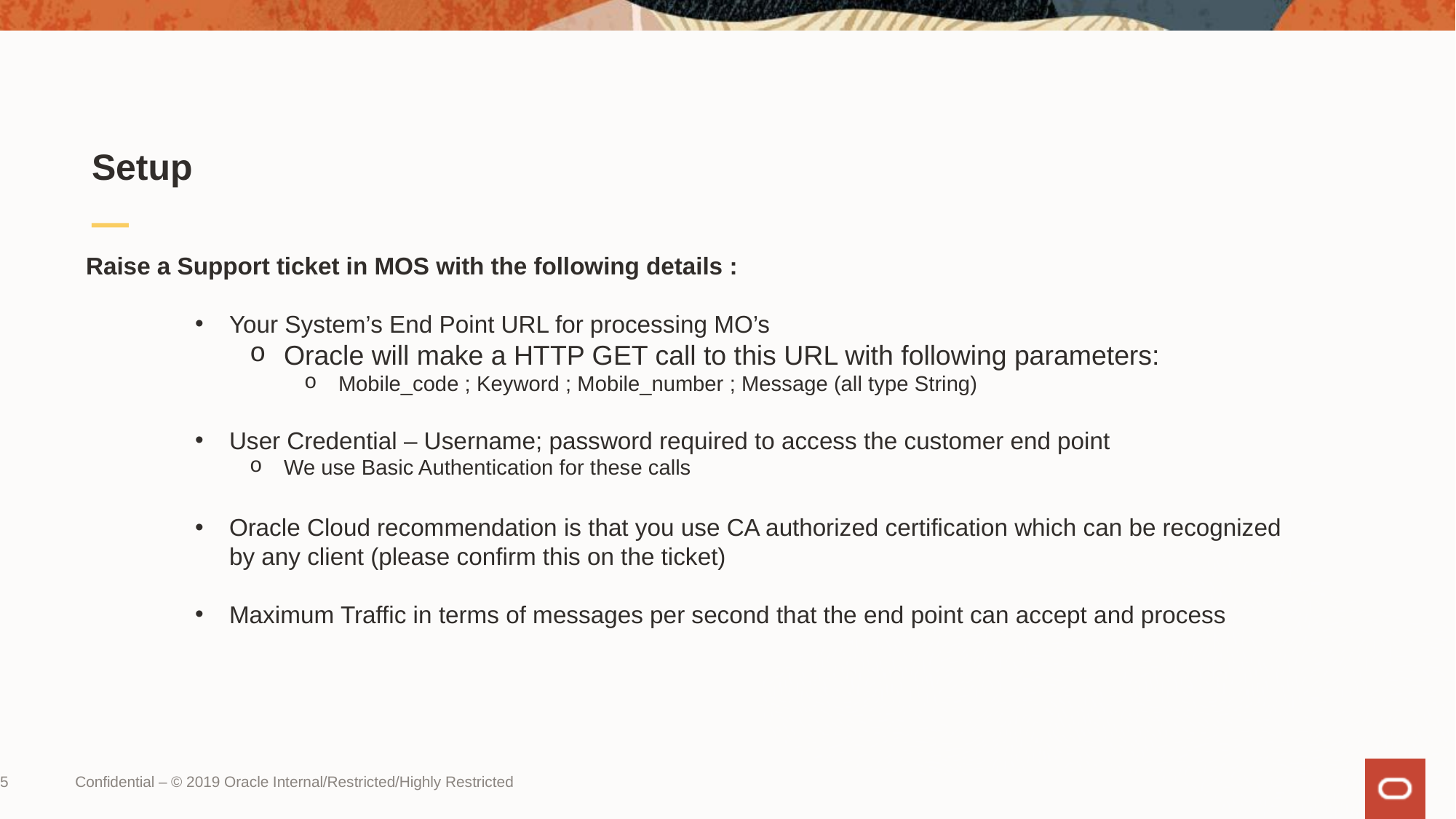

# Setup
Raise a Support ticket in MOS with the following details :

Your System’s End Point URL for processing MO’s
Oracle will make a HTTP GET call to this URL with following parameters:
Mobile_code ; Keyword ; Mobile_number ; Message (all type String)

User Credential – Username; password required to access the customer end point
We use Basic Authentication for these calls

Oracle Cloud recommendation is that you use CA authorized certification which can be recognized by any client (please confirm this on the ticket)

Maximum Traffic in terms of messages per second that the end point can accept and process
Confidential – © 2019 Oracle Internal/Restricted/Highly Restricted
5